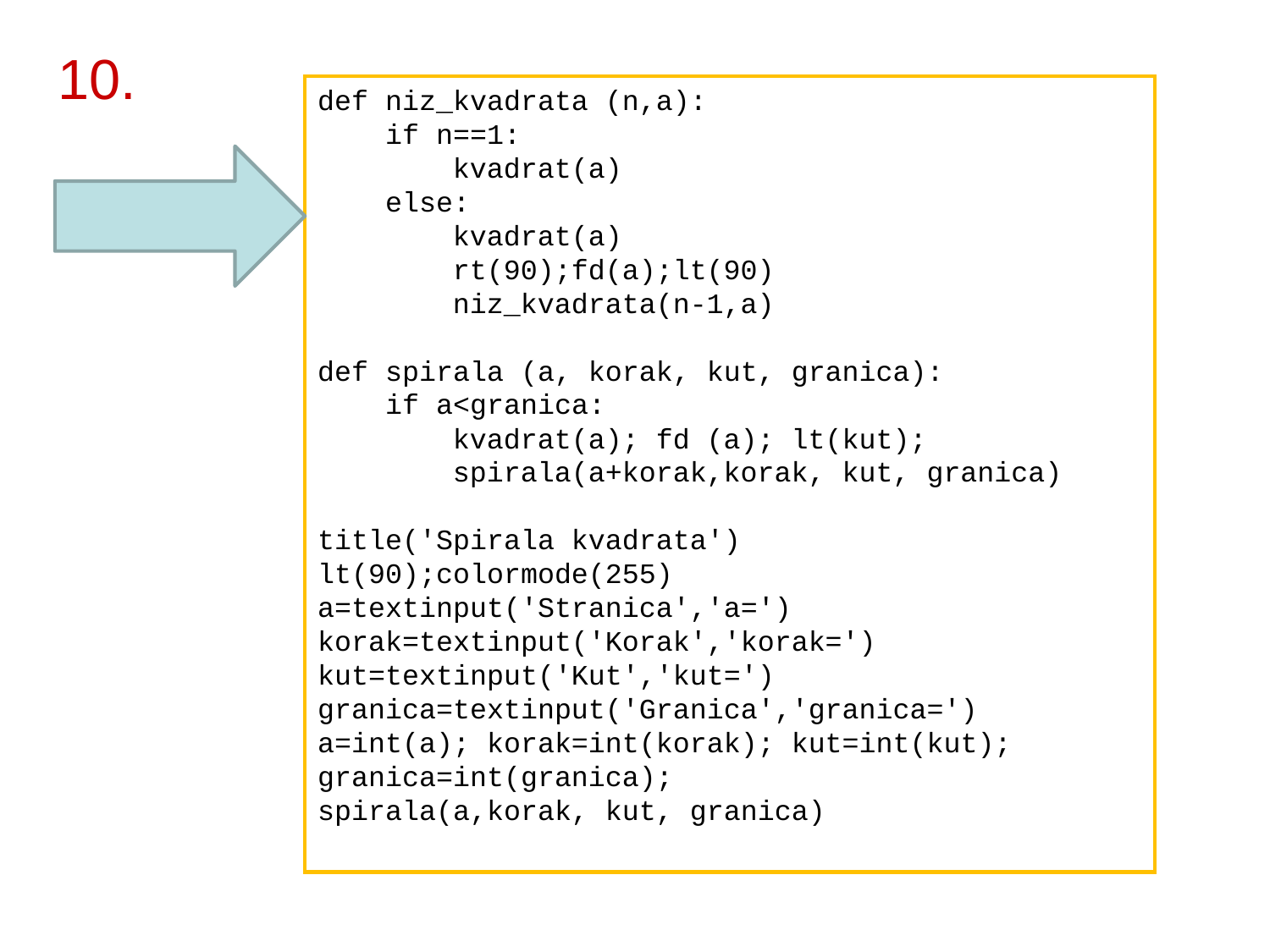

# 10.
def niz_kvadrata (n,a):
    if n==1:
        kvadrat(a)
    else:
        kvadrat(a)
        rt(90);fd(a);lt(90)
        niz_kvadrata(n-1,a)

def spirala (a, korak, kut, granica):
    if a<granica:
        kvadrat(a); fd (a); lt(kut);
        spirala(a+korak,korak, kut, granica)

title('Spirala kvadrata')
lt(90);colormode(255)
a=textinput('Stranica','a=')
korak=textinput('Korak','korak=')
kut=textinput('Kut','kut=')
granica=textinput('Granica','granica=')
a=int(a); korak=int(korak); kut=int(kut); granica=int(granica);
spirala(a,korak, kut, granica)